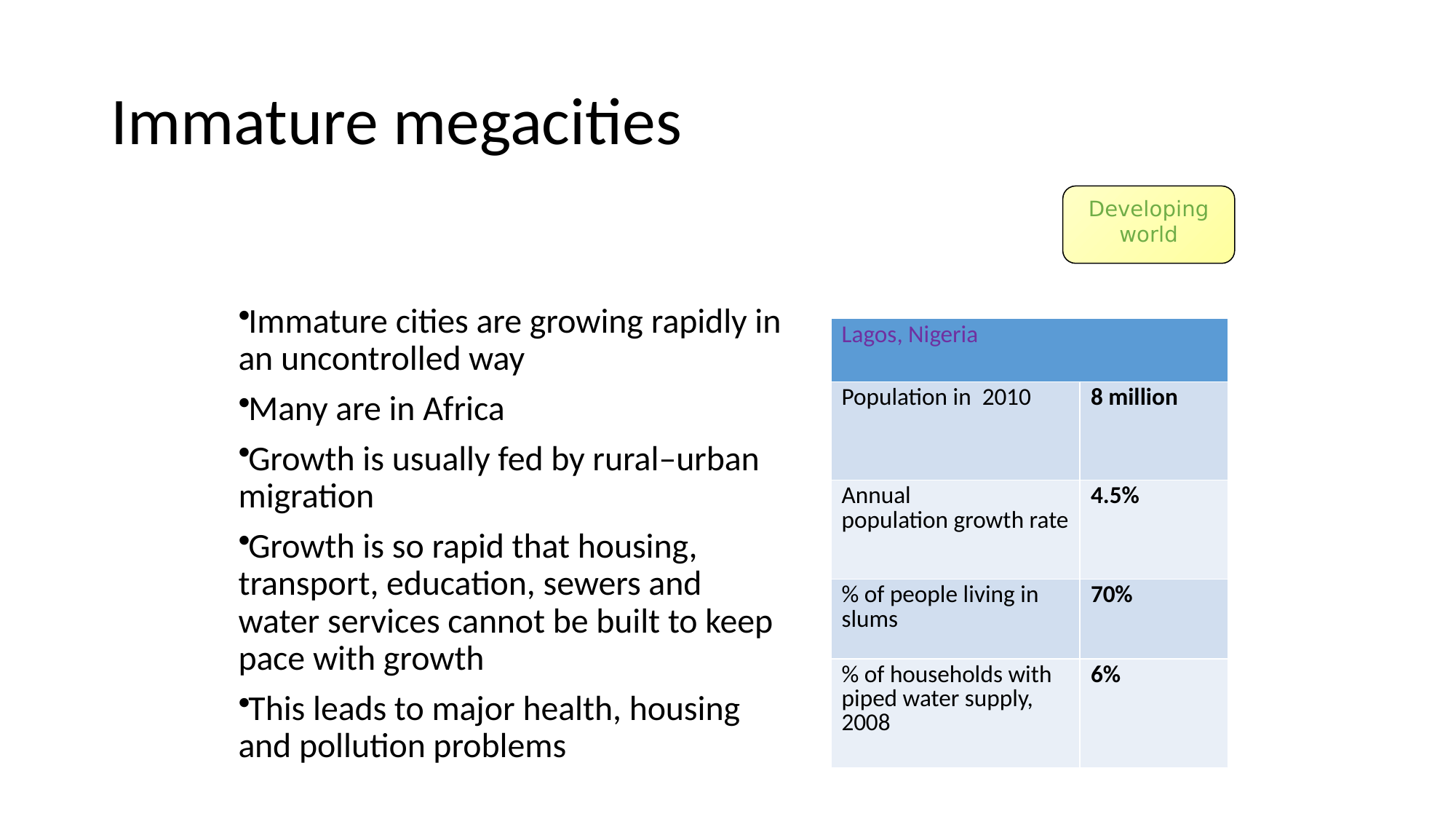

# Immature megacities
Developing world
Immature cities are growing rapidly in an uncontrolled way
Many are in Africa
Growth is usually fed by rural–urban migration
Growth is so rapid that housing, transport, education, sewers and water services cannot be built to keep pace with growth
This leads to major health, housing and pollution problems
| Lagos, Nigeria |  |
| --- | --- |
| Population in 2010 | 8 million |
| Annual population growth rate | 4.5% |
| % of people living in slums | 70% |
| % of households with piped water supply, 2008 | 6% |